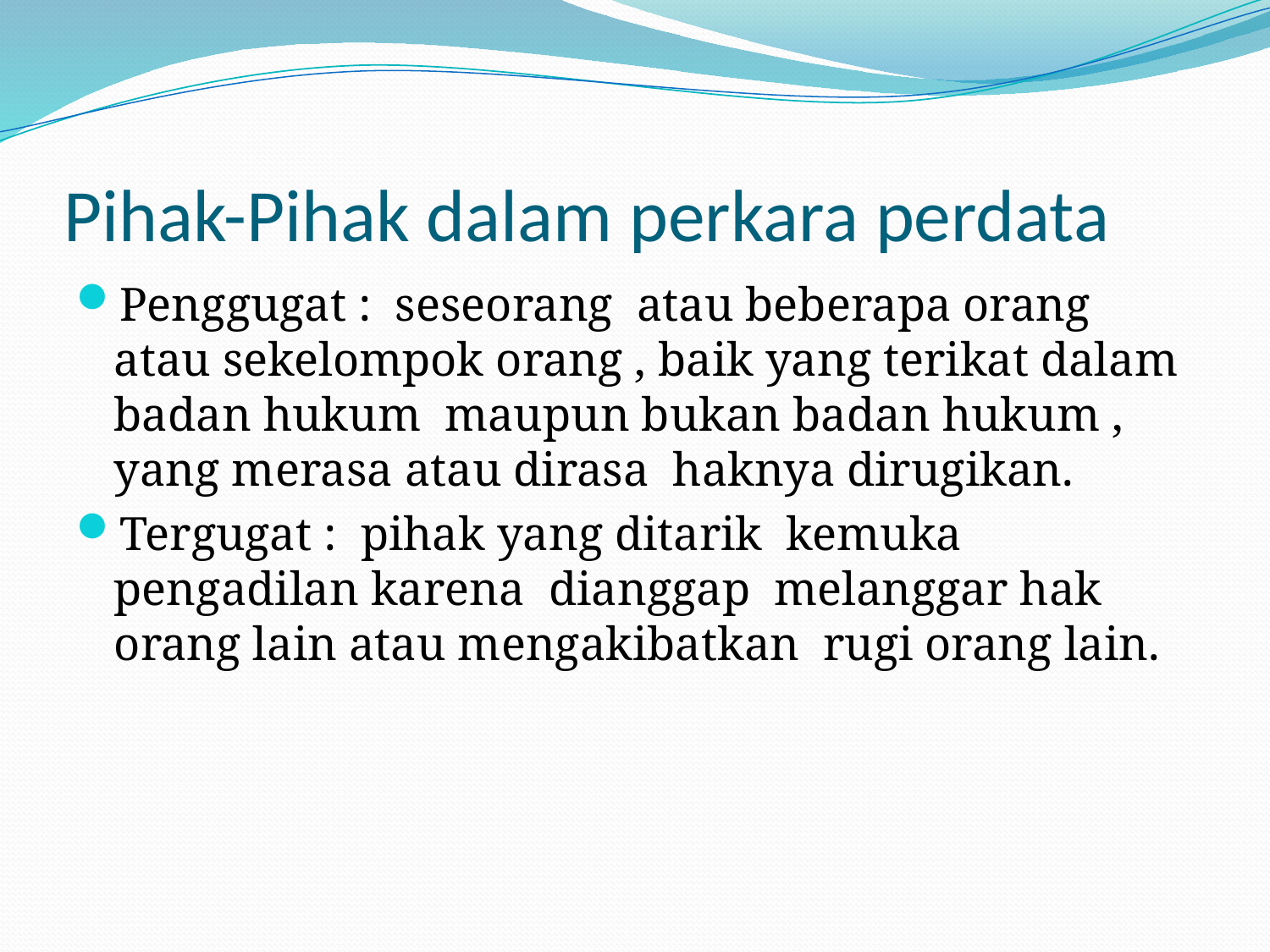

# Pihak-Pihak dalam perkara perdata
Penggugat :  seseorang  atau beberapa orang atau sekelompok orang , baik yang terikat dalam badan hukum  maupun bukan badan hukum , yang merasa atau dirasa  haknya dirugikan.
Tergugat :  pihak yang ditarik  kemuka pengadilan karena  dianggap  melanggar hak  orang lain atau mengakibatkan  rugi orang lain.